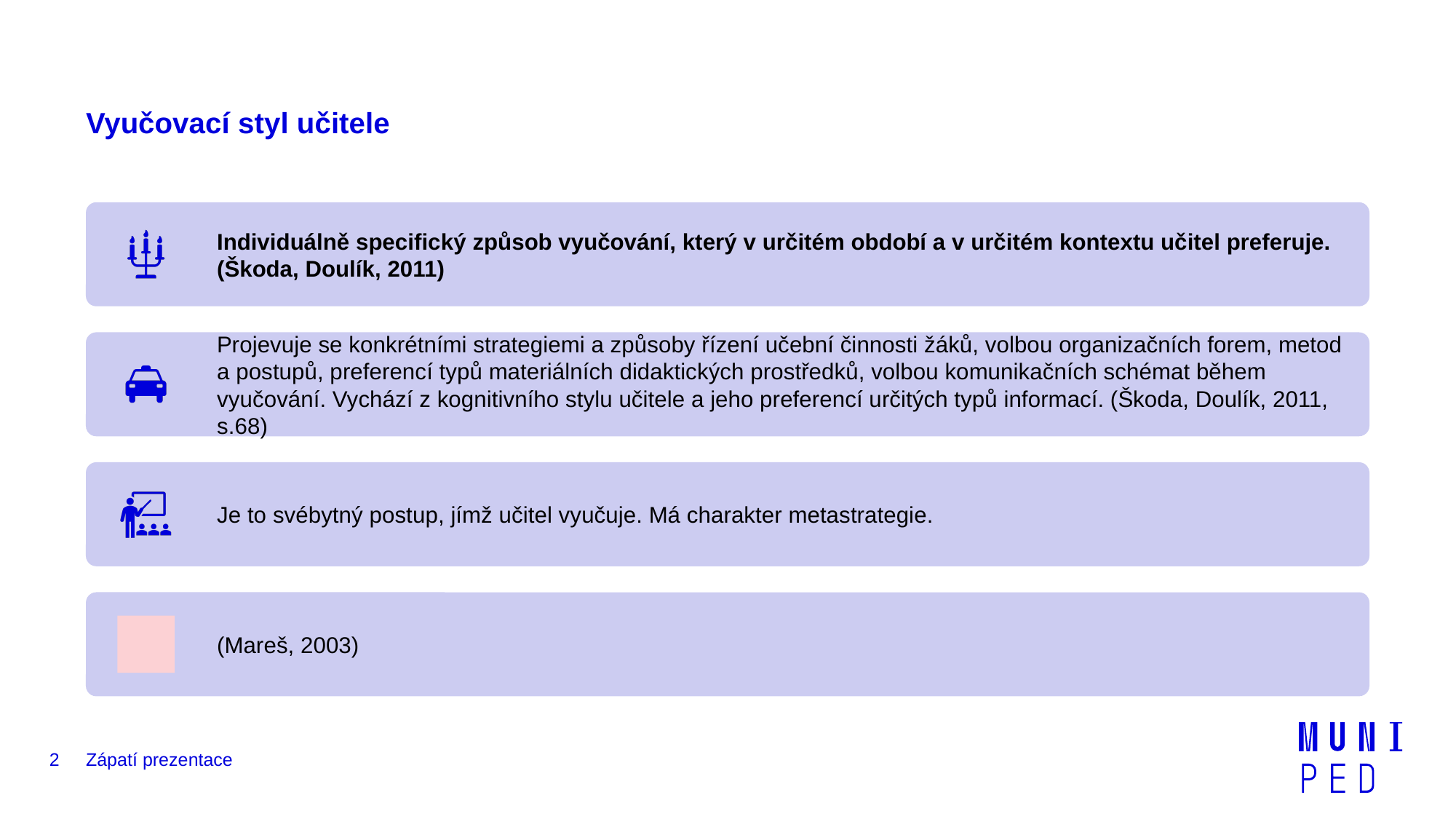

# Vyučovací styl učitele

Individuálně specifický způsob vyučování, který v určitém období a v určitém kontextu učitel preferuje. (Škoda, Doulík, 2011)
Projevuje se konkrétními strategiemi a způsoby řízení učební činnosti žáků, volbou organizačních forem, metod a postupů, preferencí typů materiálních didaktických prostředků, volbou komunikačních schémat během vyučování. Vychází z kognitivního stylu učitele a jeho preferencí určitých typů informací. (Škoda, Doulík, 2011, s.68)
Je to svébytný postup, jímž učitel vyučuje. Má charakter metastrategie.
(Mareš, 2003)
2
Zápatí prezentace